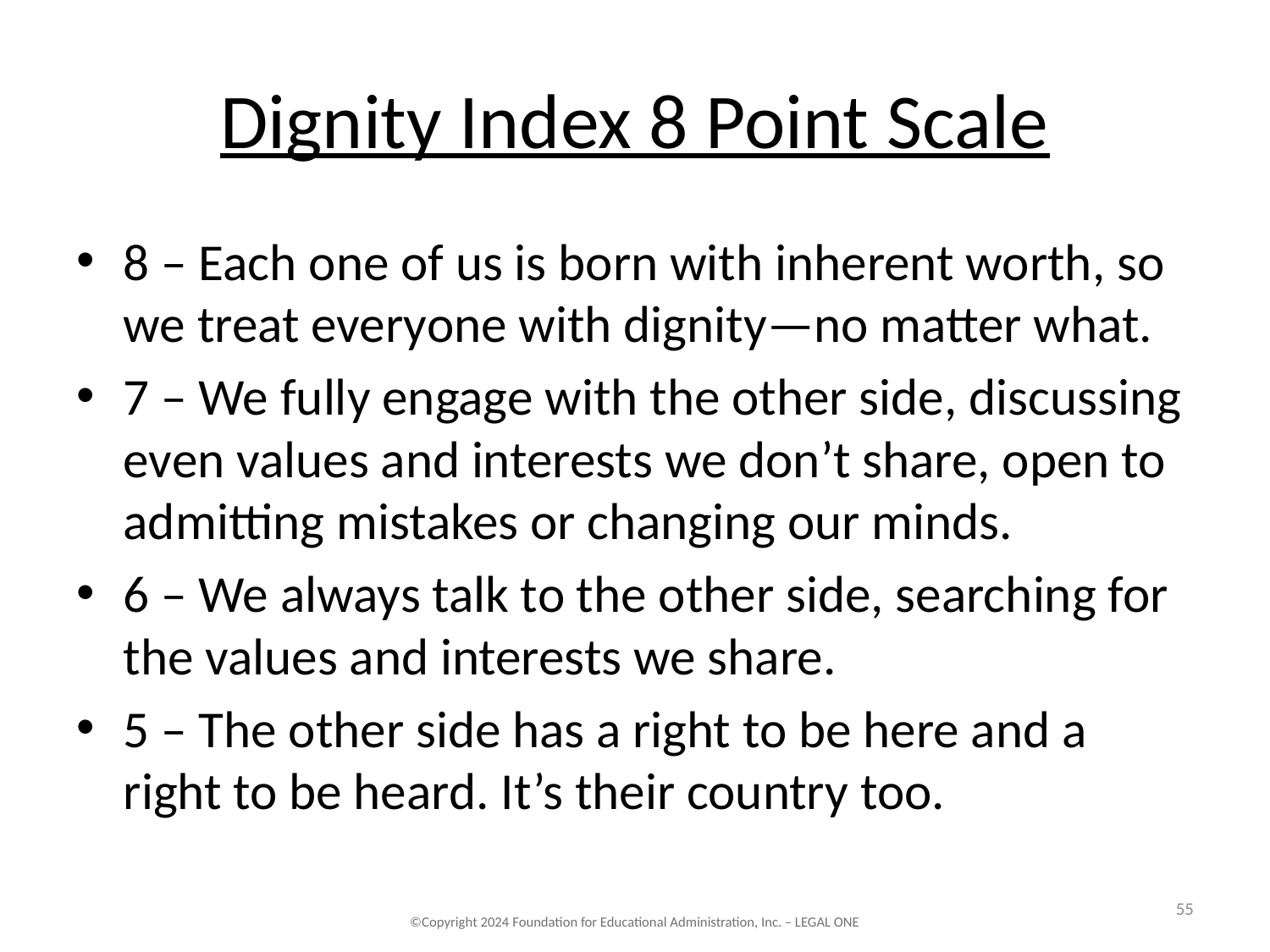

# Dignity Index 8 Point Scale
8 – Each one of us is born with inherent worth, so we treat everyone with dignity—no matter what.
7 – We fully engage with the other side, discussing even values and interests we don’t share, open to admitting mistakes or changing our minds.
6 – We always talk to the other side, searching for the values and interests we share.
5 – The other side has a right to be here and a right to be heard. It’s their country too.
55